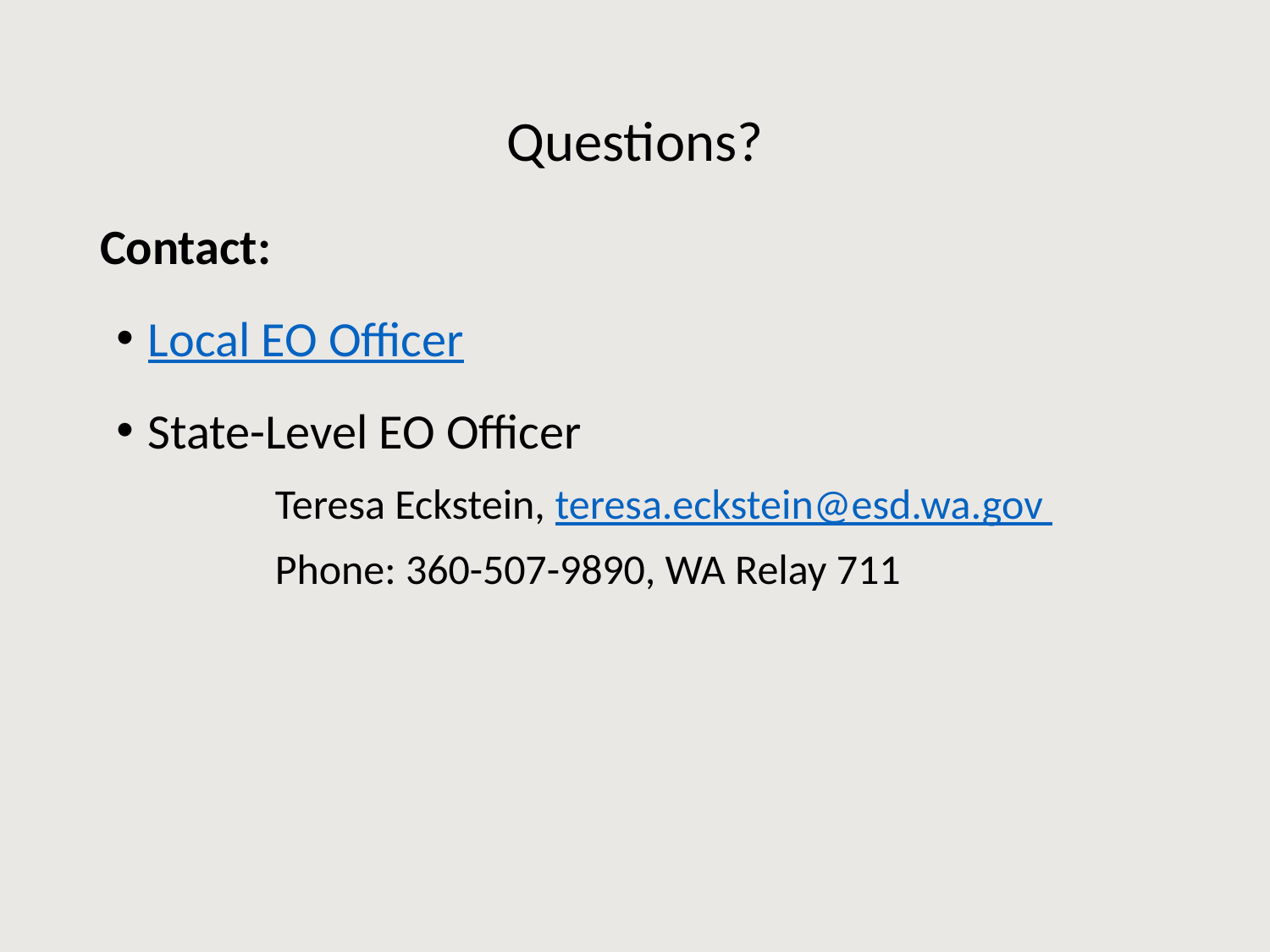

# Questions?
Contact:
Local EO Officer
State-Level EO Officer
	Teresa Eckstein, teresa.eckstein@esd.wa.gov
	Phone: 360-507-9890, WA Relay 711